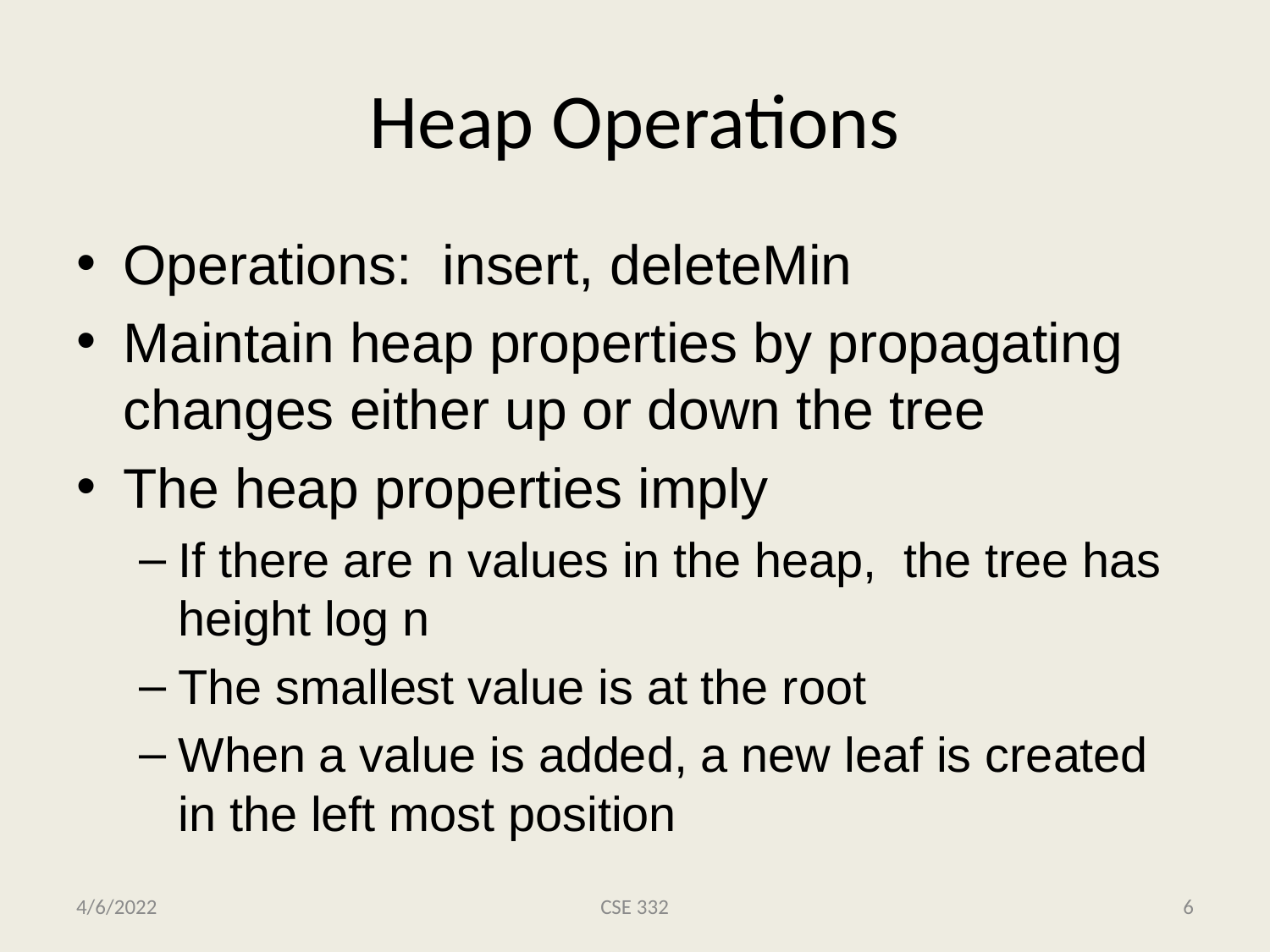

# Heap Operations
Operations:  insert, deleteMin
Maintain heap properties by propagating changes either up or down the tree
The heap properties imply
If there are n values in the heap,  the tree has height log n
The smallest value is at the root
When a value is added, a new leaf is created in the left most position

4/6/2022
CSE 332
6